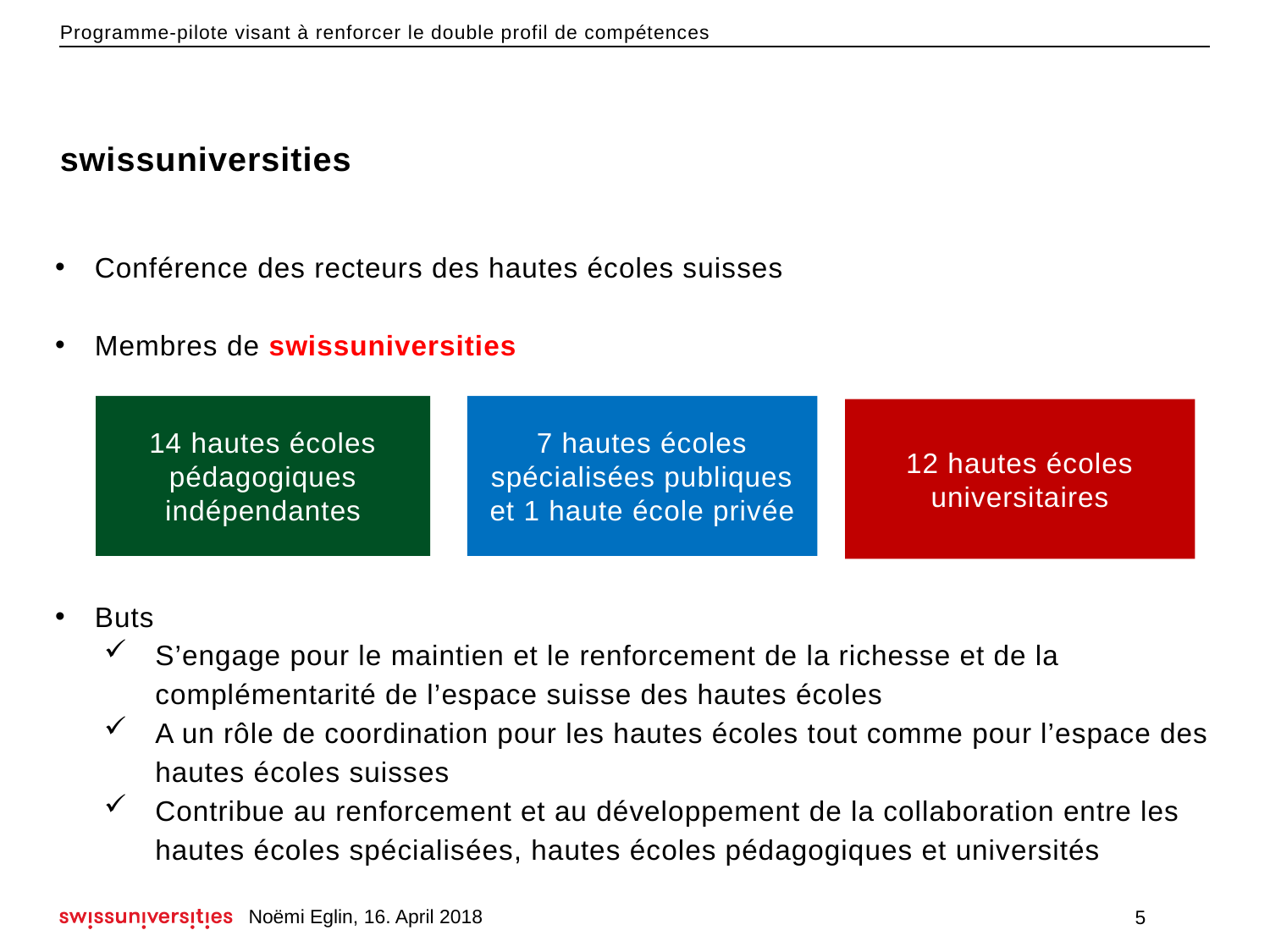

# swissuniversities

Conférence des recteurs des hautes écoles suisses

Membres de swissuniversities

Buts
S’engage pour le maintien et le renforcement de la richesse et de la complémentarité de l’espace suisse des hautes écoles
A un rôle de coordination pour les hautes écoles tout comme pour l’espace des hautes écoles suisses
Contribue au renforcement et au développement de la collaboration entre les hautes écoles spécialisées, hautes écoles pédagogiques et universités

14 hautes écoles pédagogiques indépendantes
7 hautes écoles spécialisées publiques et 1 haute école privée
12 hautes écoles universitaires
Noëmi Eglin, 16. April 2018
5